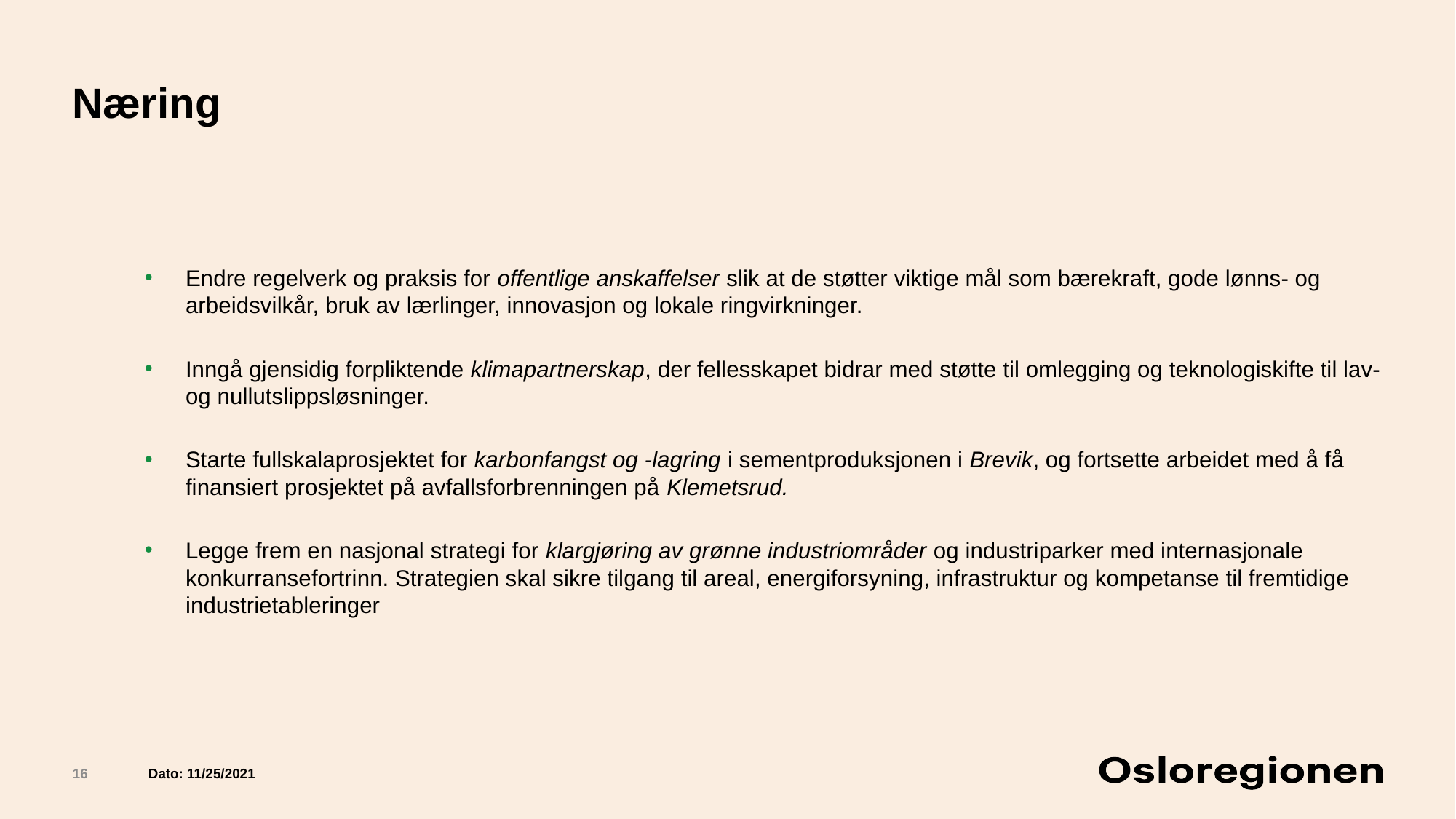

# Næring
Endre regelverk og praksis for offentlige anskaffelser slik at de støtter viktige mål som bærekraft, gode lønns- og arbeidsvilkår, bruk av lærlinger, innovasjon og lokale ringvirkninger.

Inngå gjensidig forpliktende klimapartnerskap, der fellesskapet bidrar med støtte til omlegging og teknologiskifte til lav- og nullutslippsløsninger.

Starte fullskalaprosjektet for karbonfangst og -lagring i sementproduksjonen i Brevik, og fortsette arbeidet med å få finansiert prosjektet på avfallsforbrenningen på Klemetsrud.

Legge frem en nasjonal strategi for klargjøring av grønne industriområder og industriparker med internasjonale konkurransefortrinn. Strategien skal sikre tilgang til areal, energiforsyning, infrastruktur og kompetanse til fremtidige industrietableringer
16